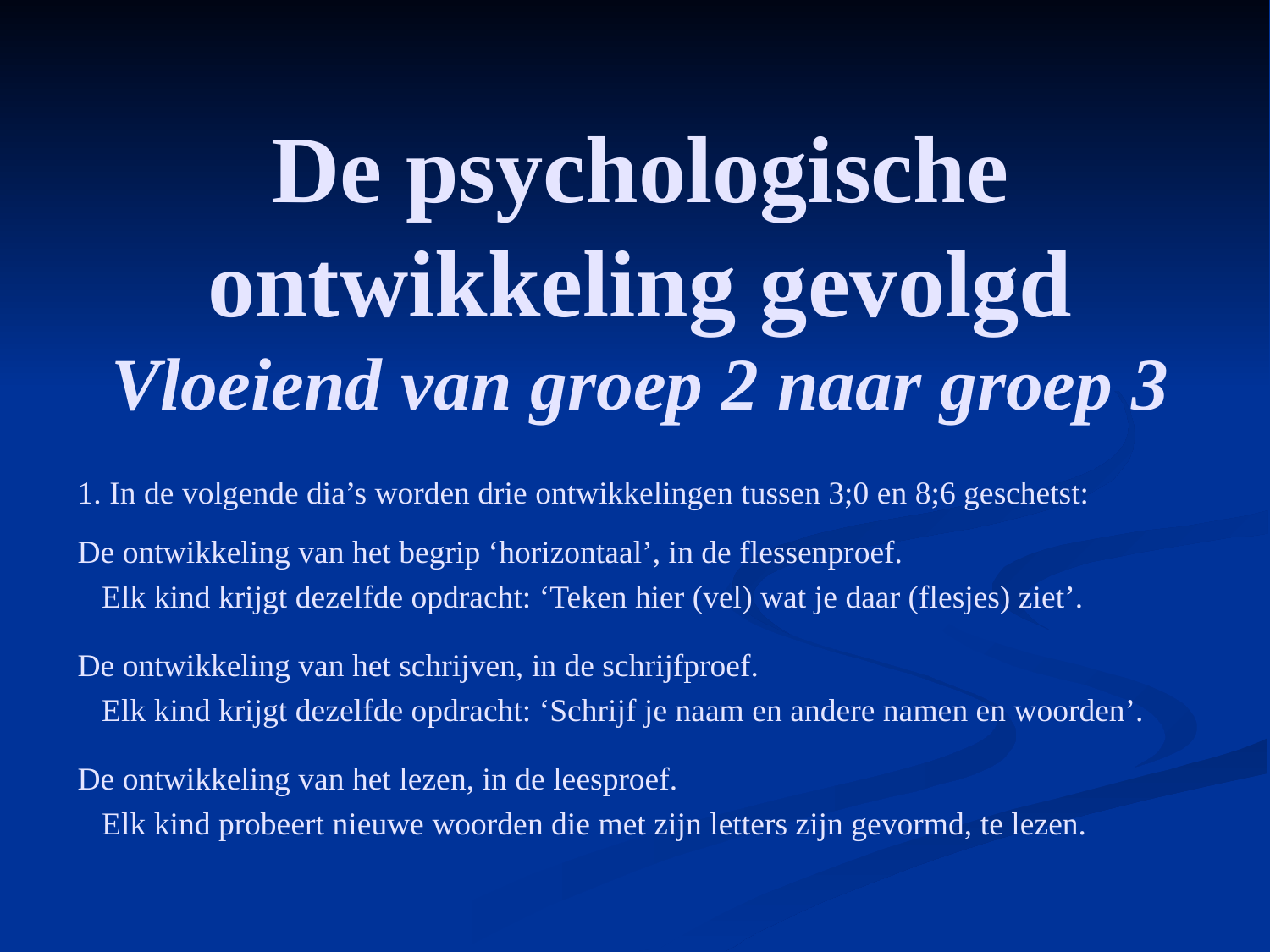

# De psychologische ontwikkeling gevolgd Vloeiend van groep 2 naar groep 3
1. In de volgende dia’s worden drie ontwikkelingen tussen 3;0 en 8;6 geschetst:
De ontwikkeling van het begrip ‘horizontaal’, in de flessenproef.
   Elk kind krijgt dezelfde opdracht: ‘Teken hier (vel) wat je daar (flesjes) ziet’.

De ontwikkeling van het schrijven, in de schrijfproef.
   Elk kind krijgt dezelfde opdracht: ‘Schrijf je naam en andere namen en woorden’.

De ontwikkeling van het lezen, in de leesproef.
   Elk kind probeert nieuwe woorden die met zijn letters zijn gevormd, te lezen.